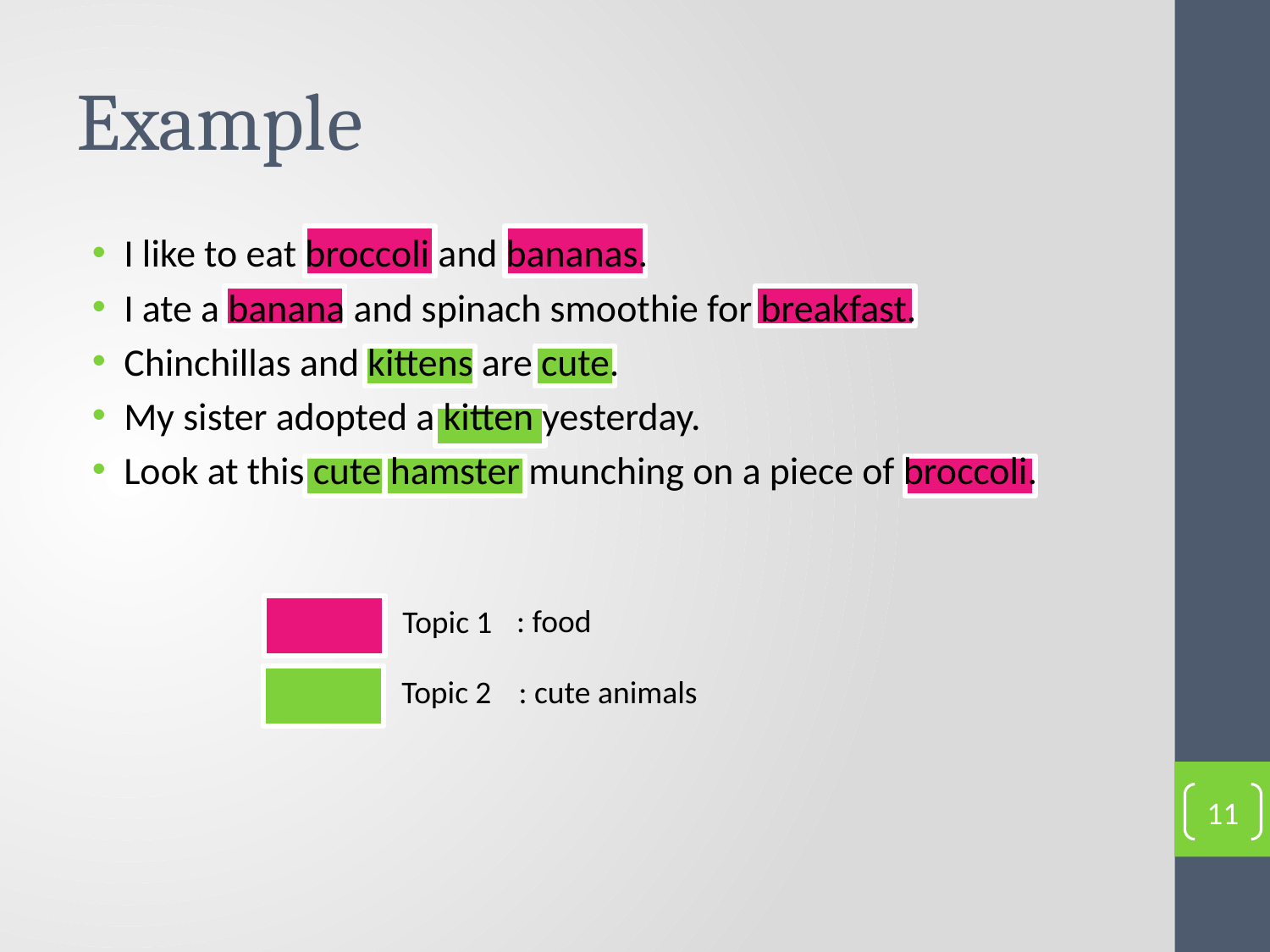

# Example
I like to eat broccoli and bananas.
I ate a banana and spinach smoothie for breakfast.
Chinchillas and kittens are cute.
My sister adopted a kitten yesterday.
Look at this cute hamster munching on a piece of broccoli.

: food

Topic 1

Topic 2
: cute animals
11